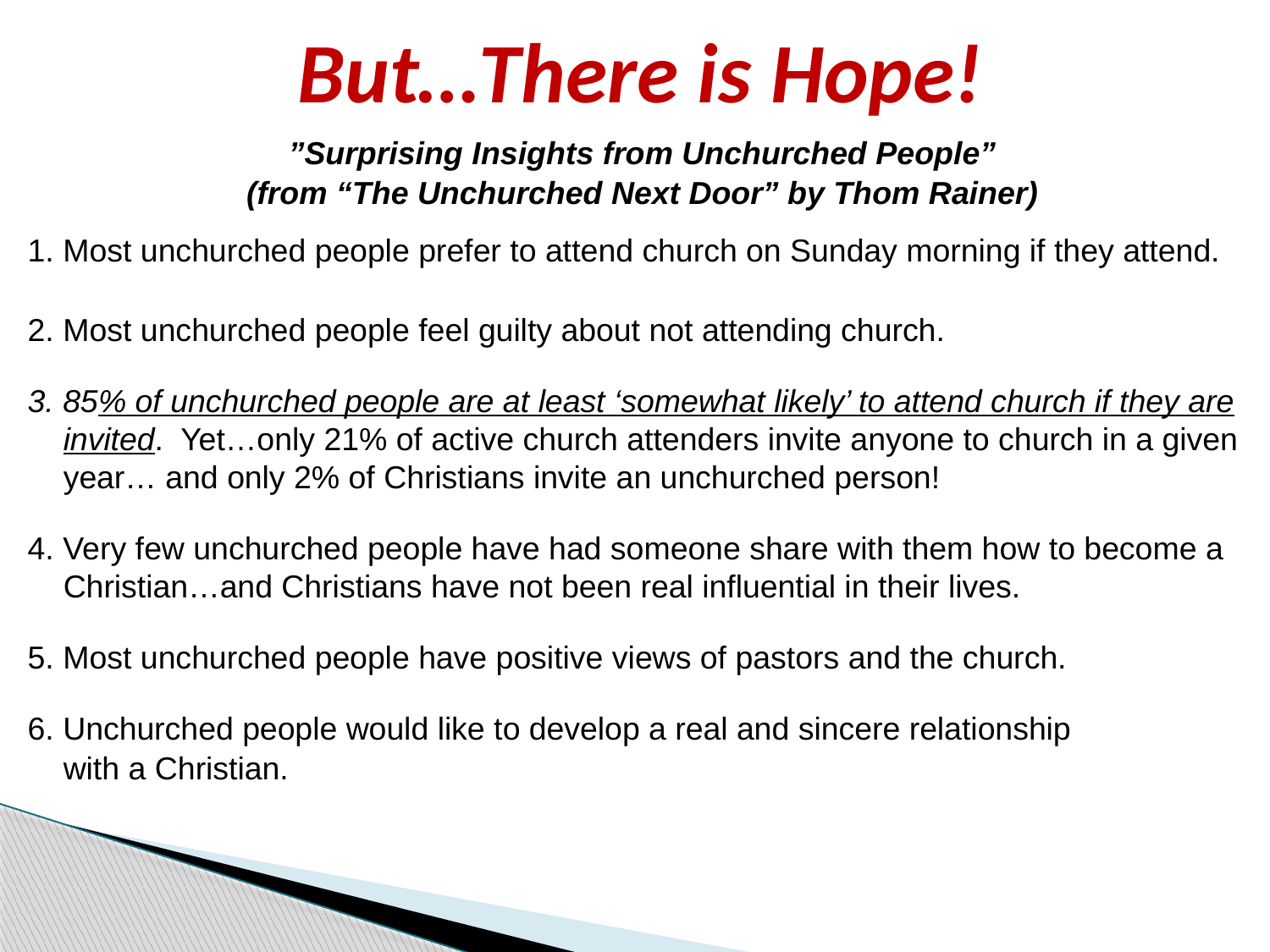

# But…There is Hope!
”Surprising Insights from Unchurched People”
(from “The Unchurched Next Door” by Thom Rainer)

1. Most unchurched people prefer to attend church on Sunday morning if they attend.

2. Most unchurched people feel guilty about not attending church.

3. 85% of unchurched people are at least ‘somewhat likely’ to attend church if they are invited.  Yet…only 21% of active church attenders invite anyone to church in a given year… and only 2% of Christians invite an unchurched person!

4. Very few unchurched people have had someone share with them how to become a Christian…and Christians have not been real influential in their lives.

5. Most unchurched people have positive views of pastors and the church.

6. Unchurched people would like to develop a real and sincere relationship
    with a Christian.